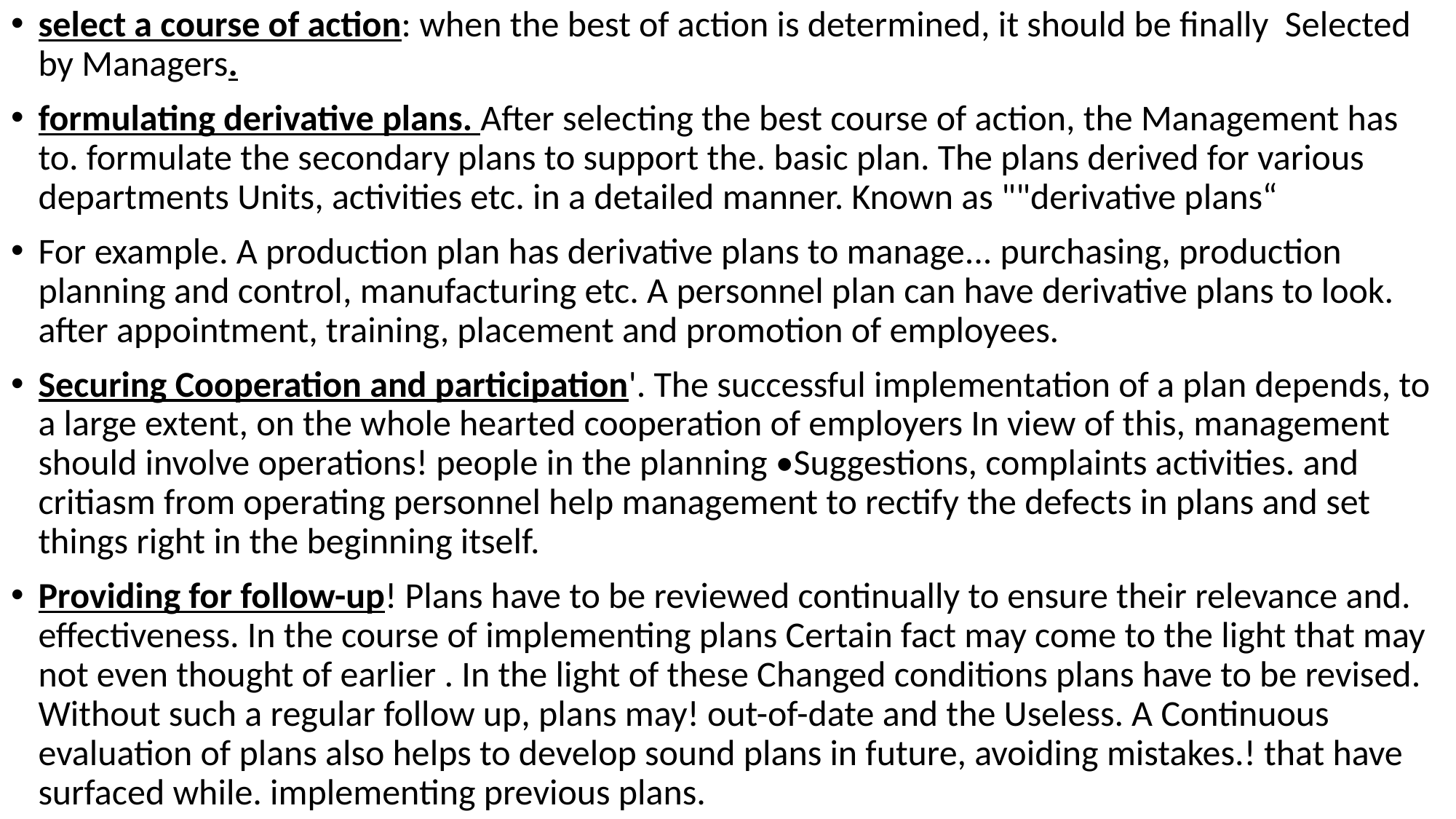

select a course of action: when the best of action is determined, it should be finally  Selected by Managers.
formulating derivative plans. After selecting the best course of action, the Management has to. formulate the secondary plans to support the. basic plan. The plans derived for various departments Units, activities etc. in a detailed manner. Known as ""derivative plans“
For example. A production plan has derivative plans to manage... purchasing, production planning and control, manufacturing etc. A personnel plan can have derivative plans to look. after appointment, training, placement and promotion of employees.
Securing Cooperation and participation'. The successful implementation of a plan depends, to a large extent, on the whole hearted cooperation of employers In view of this, management should involve operations! people in the planning •Suggestions, complaints activities. and critiasm from operating personnel help management to rectify the defects in plans and set things right in the beginning itself.
Providing for follow-up! Plans have to be reviewed continually to ensure their relevance and. effectiveness. In the course of implementing plans Certain fact may come to the light that may  not even thought of earlier . In the light of these Changed conditions plans have to be revised. Without such a regular follow up, plans may! out-of-date and the Useless. A Continuous evaluation of plans also helps to develop sound plans in future, avoiding mistakes.! that have surfaced while. implementing previous plans.